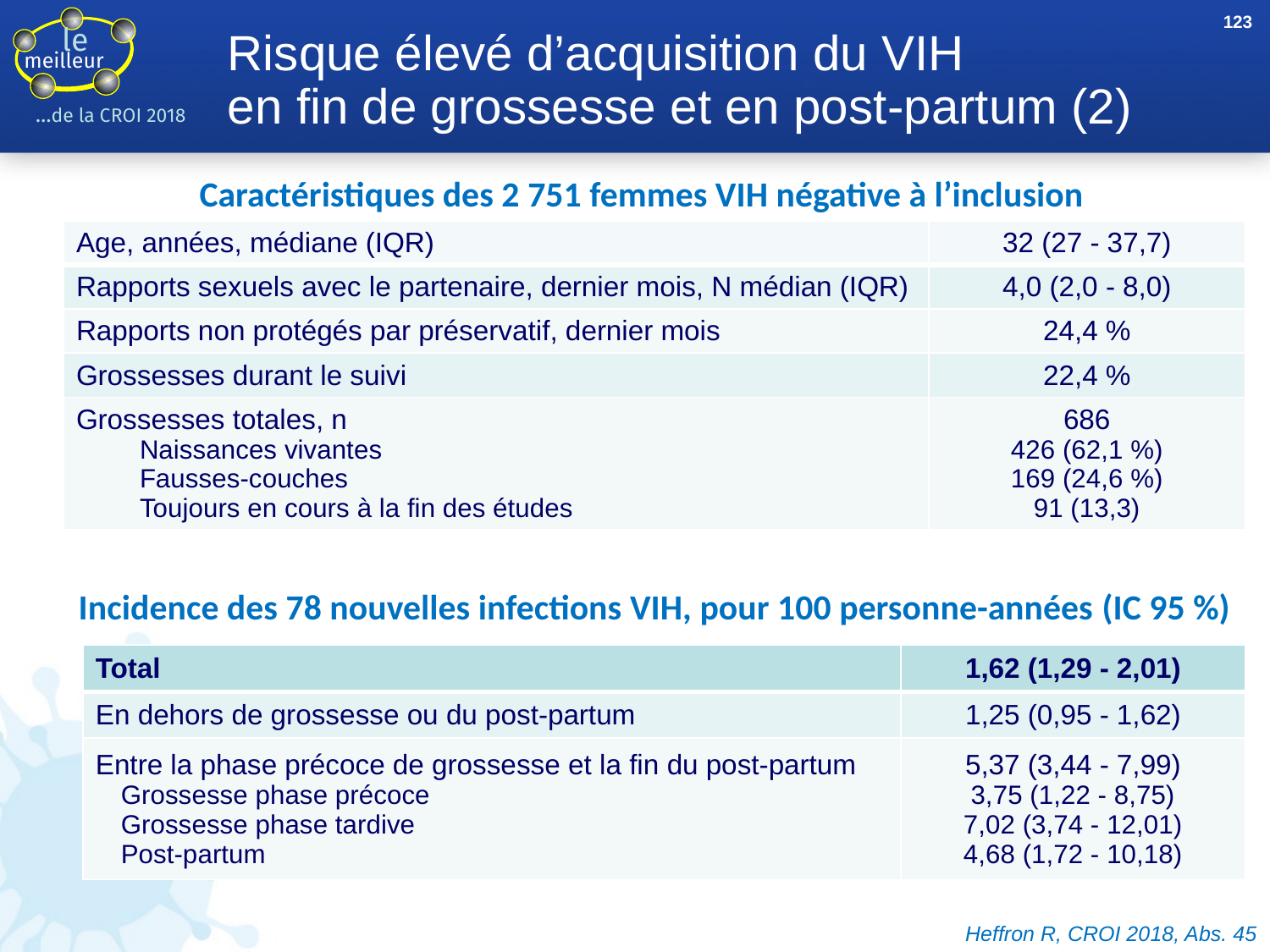

123
# Risque élevé d’acquisition du VIH en fin de grossesse et en post-partum (2)
Caractéristiques des 2 751 femmes VIH négative à l’inclusion
| Age, années, médiane (IQR) | 32 (27 - 37,7) |
| --- | --- |
| Rapports sexuels avec le partenaire, dernier mois, N médian (IQR) | 4,0 (2,0 - 8,0) |
| Rapports non protégés par préservatif, dernier mois | 24,4 % |
| Grossesses durant le suivi | 22,4 % |
| Grossesses totales, n Naissances vivantes Fausses-couches Toujours en cours à la fin des études | 686 426 (62,1 %) 169 (24,6 %) 91 (13,3) |
Incidence des 78 nouvelles infections VIH, pour 100 personne-années (IC 95 %)
| Total | 1,62 (1,29 - 2,01) |
| --- | --- |
| En dehors de grossesse ou du post-partum | 1,25 (0,95 - 1,62) |
| Entre la phase précoce de grossesse et la fin du post-partum Grossesse phase précoce Grossesse phase tardive Post-partum | 5,37 (3,44 - 7,99) 3,75 (1,22 - 8,75) 7,02 (3,74 - 12,01) 4,68 (1,72 - 10,18) |
Heffron R, CROI 2018, Abs. 45